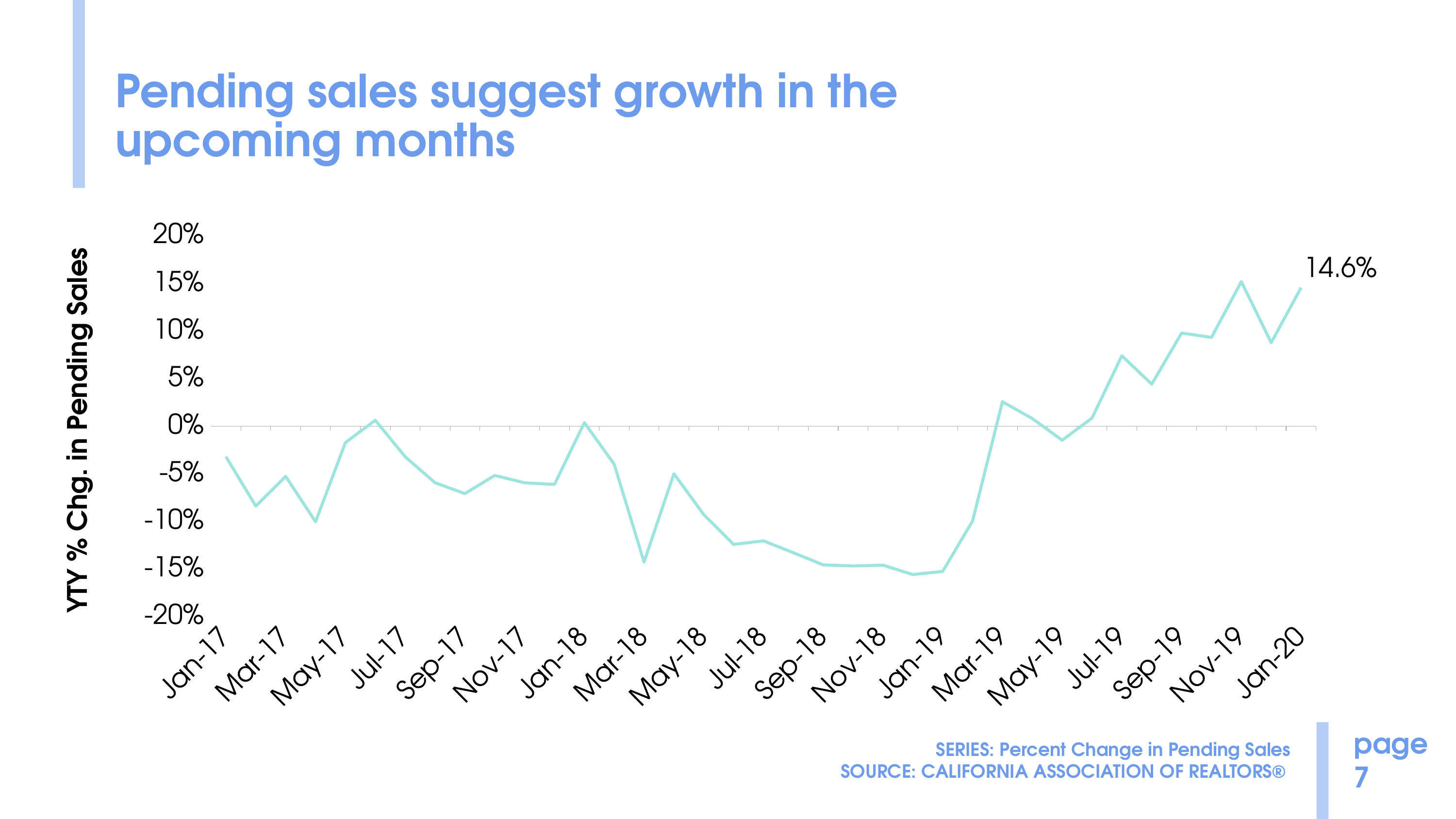

# Pending sales suggest growth in the upcoming months

### Chart

| Category | YTY% Chg. in Pending Sales |
|---|---|
| 42736 | -0.031902925104468016 |
| 42767 | -0.08380401944043081 |
| 42795 | -0.05262273032952258 |
| 42826 | -0.10023211648027008 |
| 42856 | -0.01704394141145138 |
| 42887 | 0.006392487413022563 |
| 42917 | -0.03195280098136577 |
| 42948 | -0.059250851305334806 |
| 42979 | -0.07068670576735092 |
| 43009 | -0.0516087097822554 |
| 43040 | -0.059318181818181825 |
| 43070 | -0.0610592493808344 |
| 43101 | 0.0039013862372374586 |
| 43132 | -0.03978494623655915 |
| 43160 | -0.14250221827861576 |
| 43191 | -0.04971857410881797 |
| 43221 | -0.09279582744757142 |
| 43252 | -0.12403450414388006 |
| 43282 | -0.12031713369242869 |
| 43313 | -0.13278410467652046 |
| 43344 | -0.14557796230394093 |
| 43374 | -0.1466849879766403 |
| 43405 | -0.145846800258565 |
| 43435 | -0.15567765567765568 |
| 43466 | -0.15236514522821576 |
| 43497 | -0.09951365506921062 |
| 43525 | 0.025875190258751957 |
| 43556 | 0.008167306026481969 |
| 43586 | -0.014606876653041612 |
| 43617 | 0.008688936088047994 |
| 43647 | 0.07409700722394219 |
| 43678 | 0.04428611343950828 |
| 43709 | 0.0980331662167373 |
| 43739 | 0.09339774557165859 |
| 43770 | 0.15201967647337056 |
| 43800 | 0.0878524945770065 |
| 43831 | 0.1456823967103975 |
page
7
SERIES: Percent Change in Pending Sales
SOURCE: CALIFORNIA ASSOCIATION OF REALTORS®